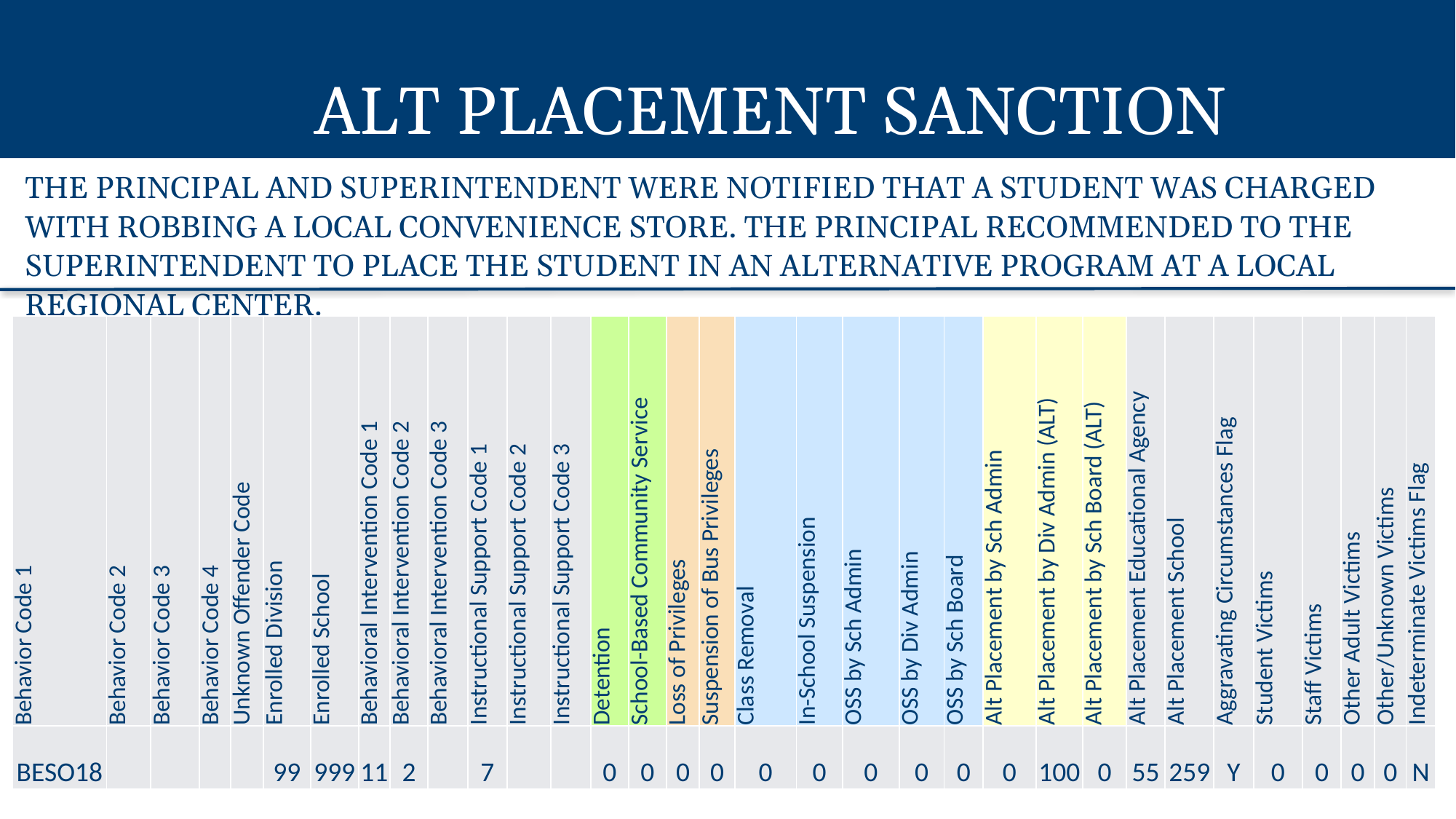

ALT Placement Sanction
The principal and superintendent were notified that a student was charged with robbing a local convenience store. The principal recommended to the superintendent to place the student in an alternative program at a local regional center.

| Behavior Code 1 | Behavior Code 2 | Behavior Code 3 | Behavior Code 4 | Unknown Offender Code | Enrolled Division | Enrolled School | Behavioral Intervention Code 1 | Behavioral Intervention Code 2 | Behavioral Intervention Code 3 | Instructional Support Code 1 | Instructional Support Code 2 | Instructional Support Code 3 | Detention | School-Based Community Service | Loss of Privileges | Suspension of Bus Privileges | Class Removal | In-School Suspension | OSS by Sch Admin | OSS by Div Admin | OSS by Sch Board | Alt Placement by Sch Admin | Alt Placement by Div Admin (ALT) | Alt Placement by Sch Board (ALT) | Alt Placement Educational Agency | Alt Placement School | Aggravating Circumstances Flag | Student Victims | Staff Victims | Other Adult Victims | Other/Unknown Victims | Indeterminate Victims Flag |
| --- | --- | --- | --- | --- | --- | --- | --- | --- | --- | --- | --- | --- | --- | --- | --- | --- | --- | --- | --- | --- | --- | --- | --- | --- | --- | --- | --- | --- | --- | --- | --- | --- |
| BESO18 |  |  |  |  | 99 | 999 | 11 | 2 |  | 7 |  |  | 0 | 0 | 0 | 0 | 0 | 0 | 0 | 0 | 0 | 0 | 100 | 0 | 55 | 259 | Y | 0 | 0 | 0 | 0 | N |